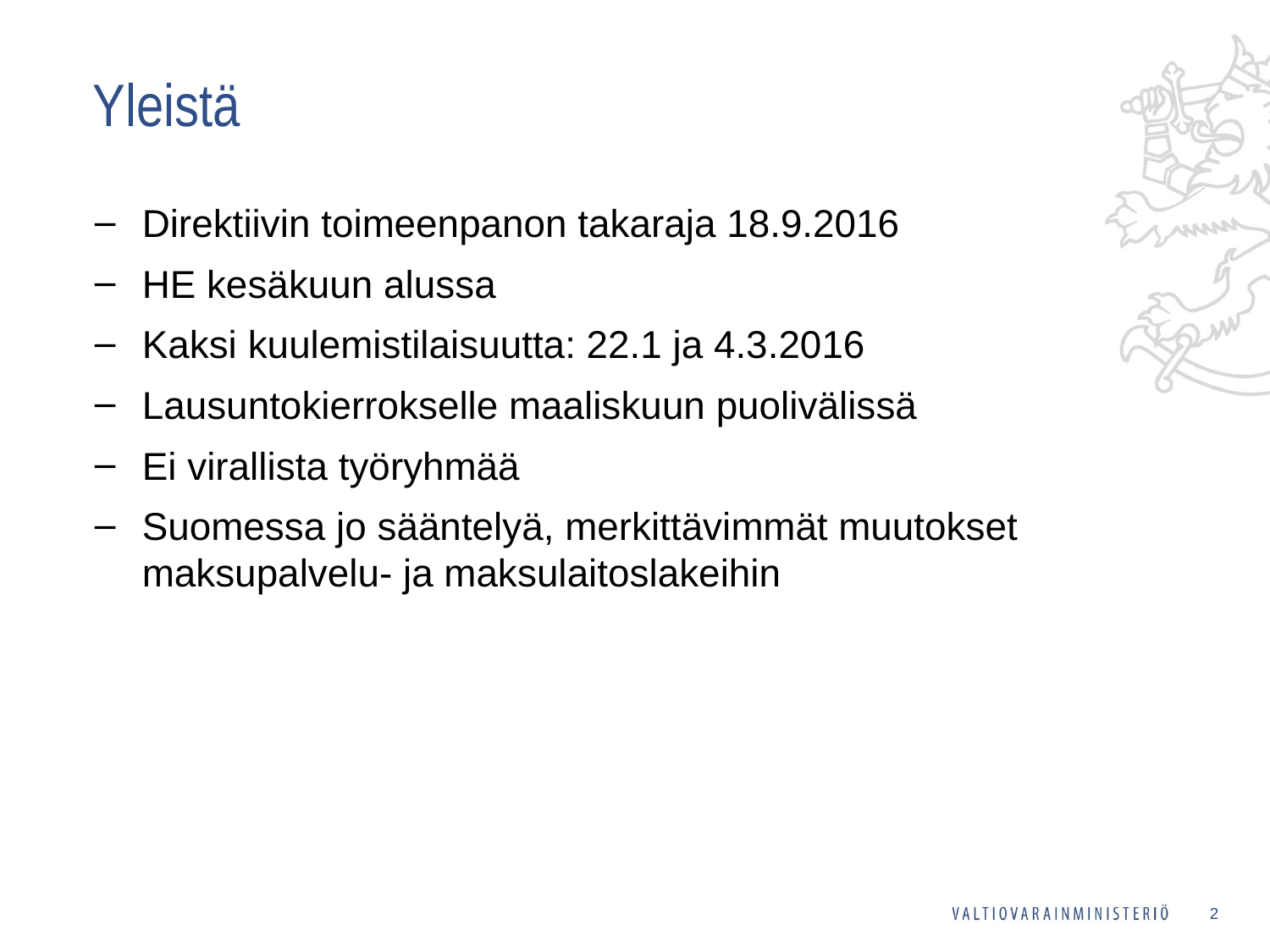

# Yleistä
Direktiivin toimeenpanon takaraja 18.9.2016
HE kesäkuun alussa
Kaksi kuulemistilaisuutta: 22.1 ja 4.3.2016
Lausuntokierrokselle maaliskuun puolivälissä
Ei virallista työryhmää
Suomessa jo sääntelyä, merkittävimmät muutokset maksupalvelu- ja maksulaitoslakeihin

2